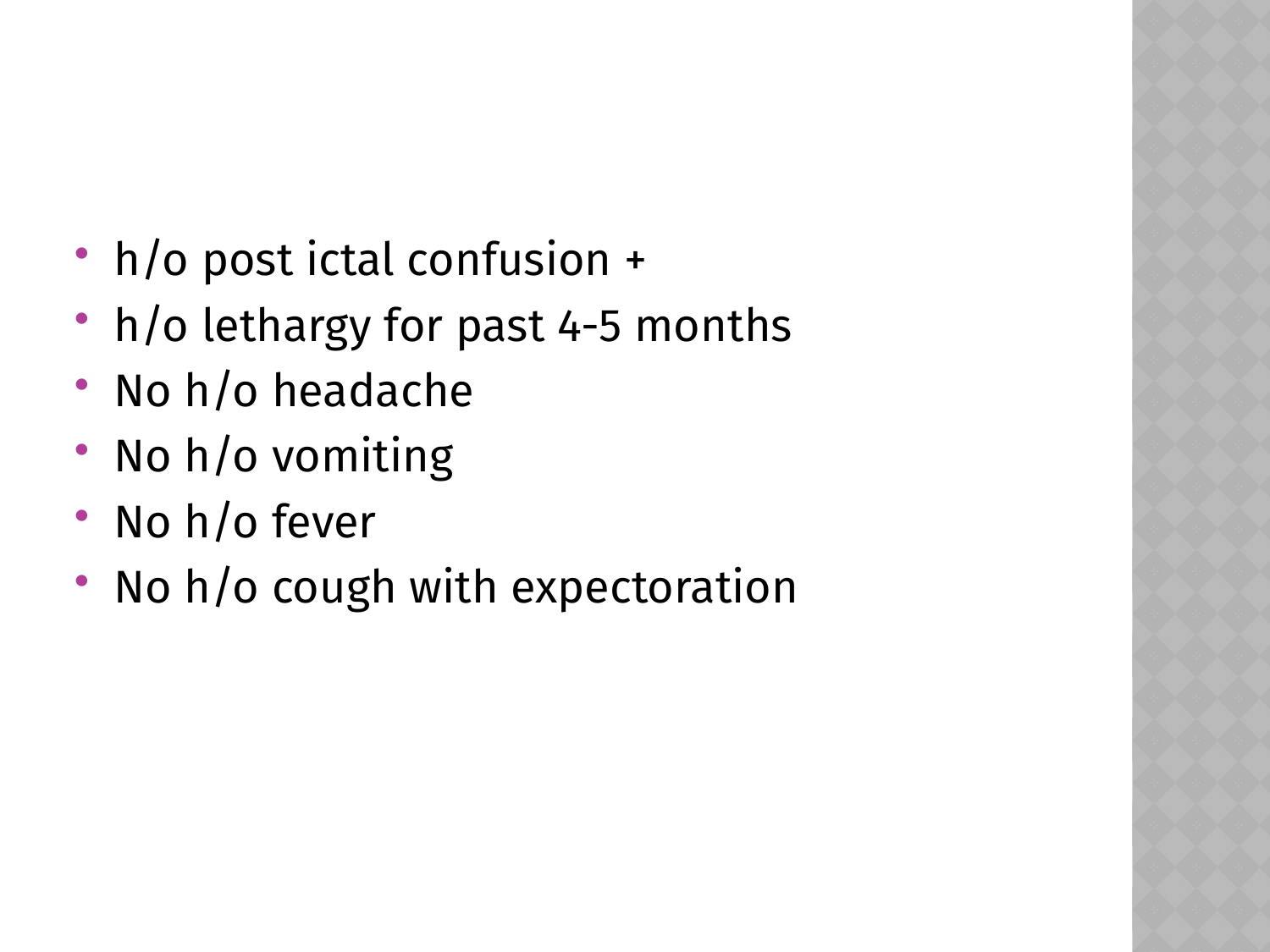

#
h/o post ictal confusion +
h/o lethargy for past 4-5 months
No h/o headache
No h/o vomiting
No h/o fever
No h/o cough with expectoration